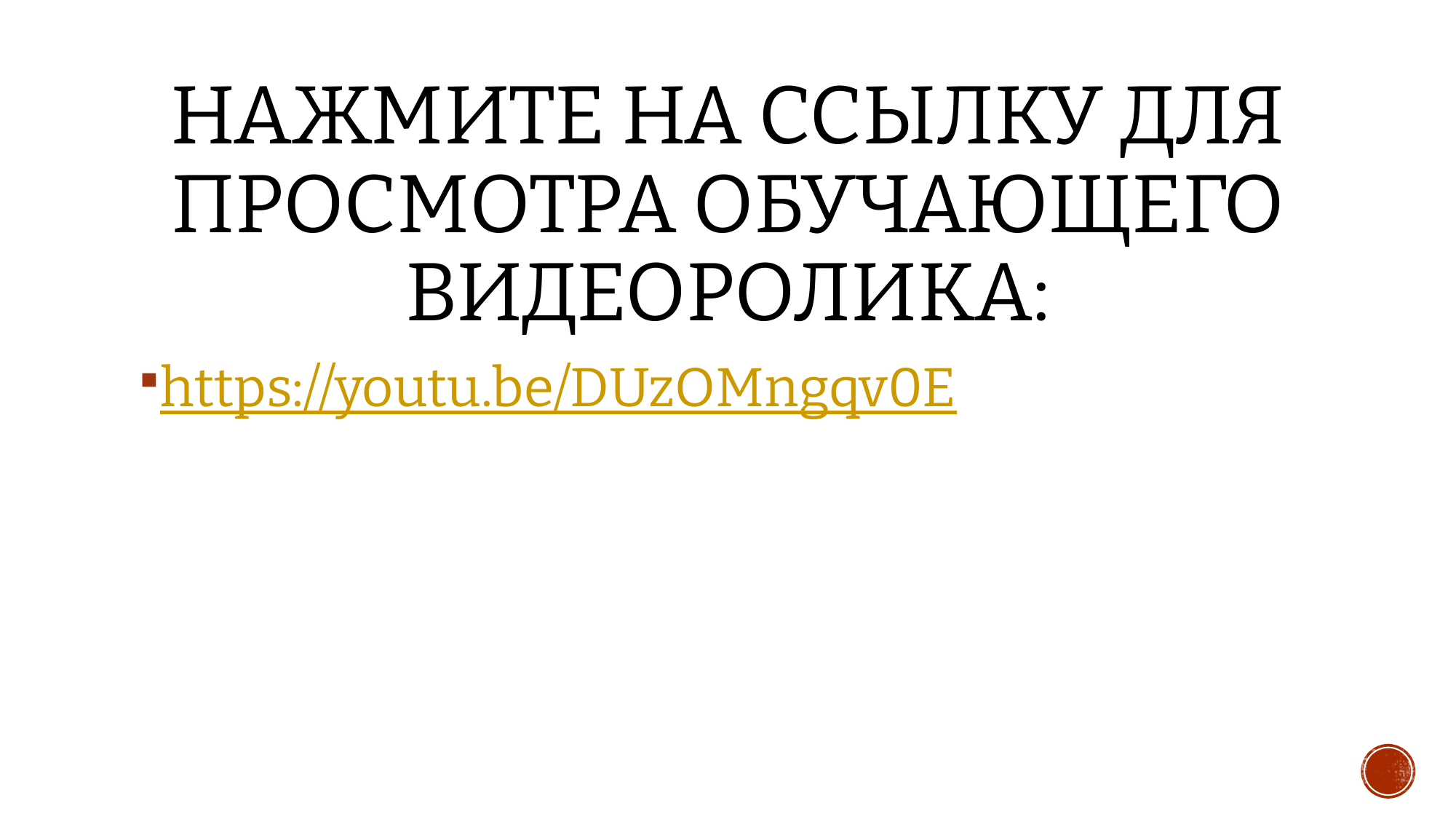

# Нажмите на ссылку для просмотра обучающего видеоролика:
https://youtu.be/DUzOMngqv0E